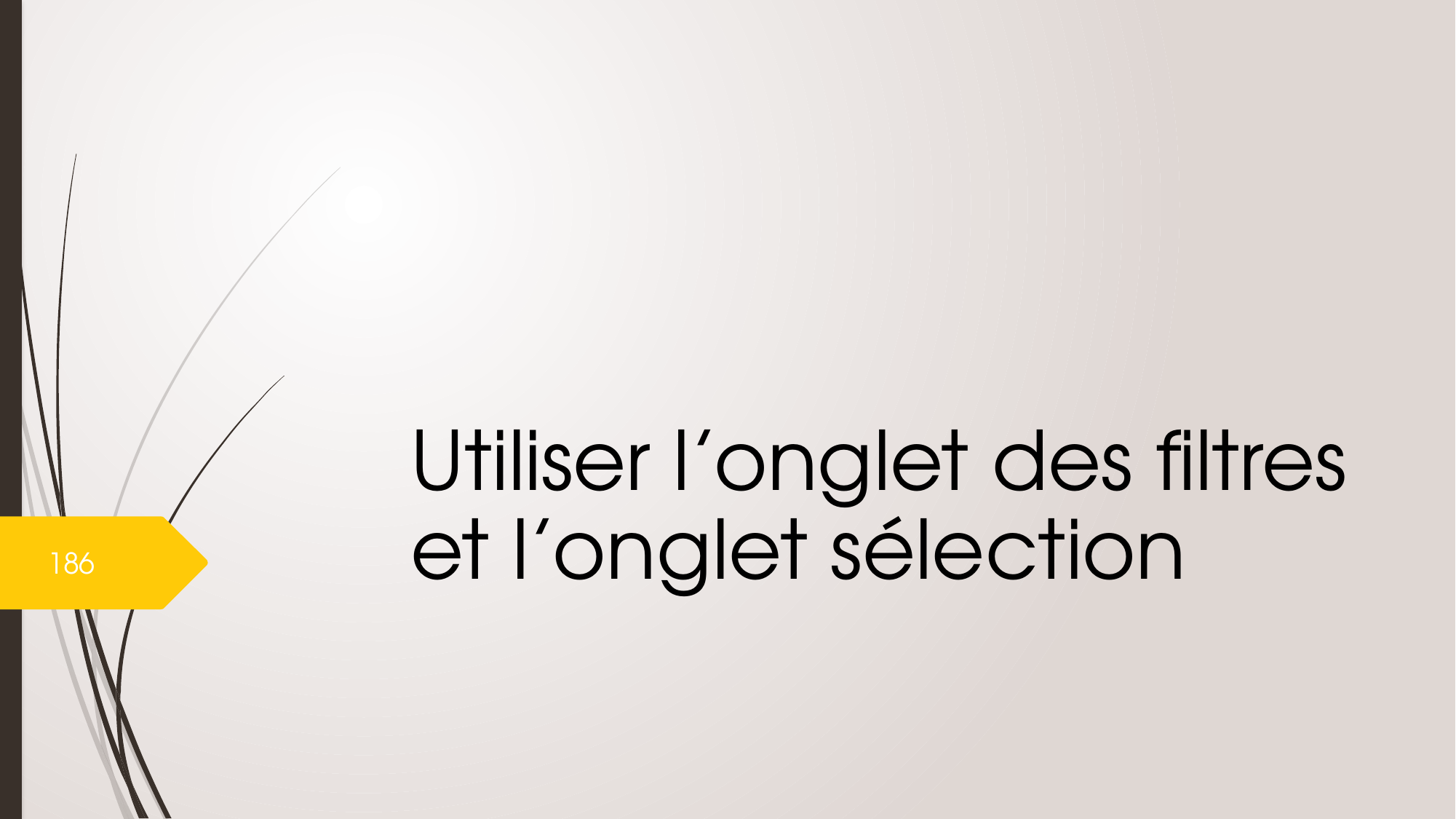

# Utiliser l’onglet des filtres et l’onglet sélection
186